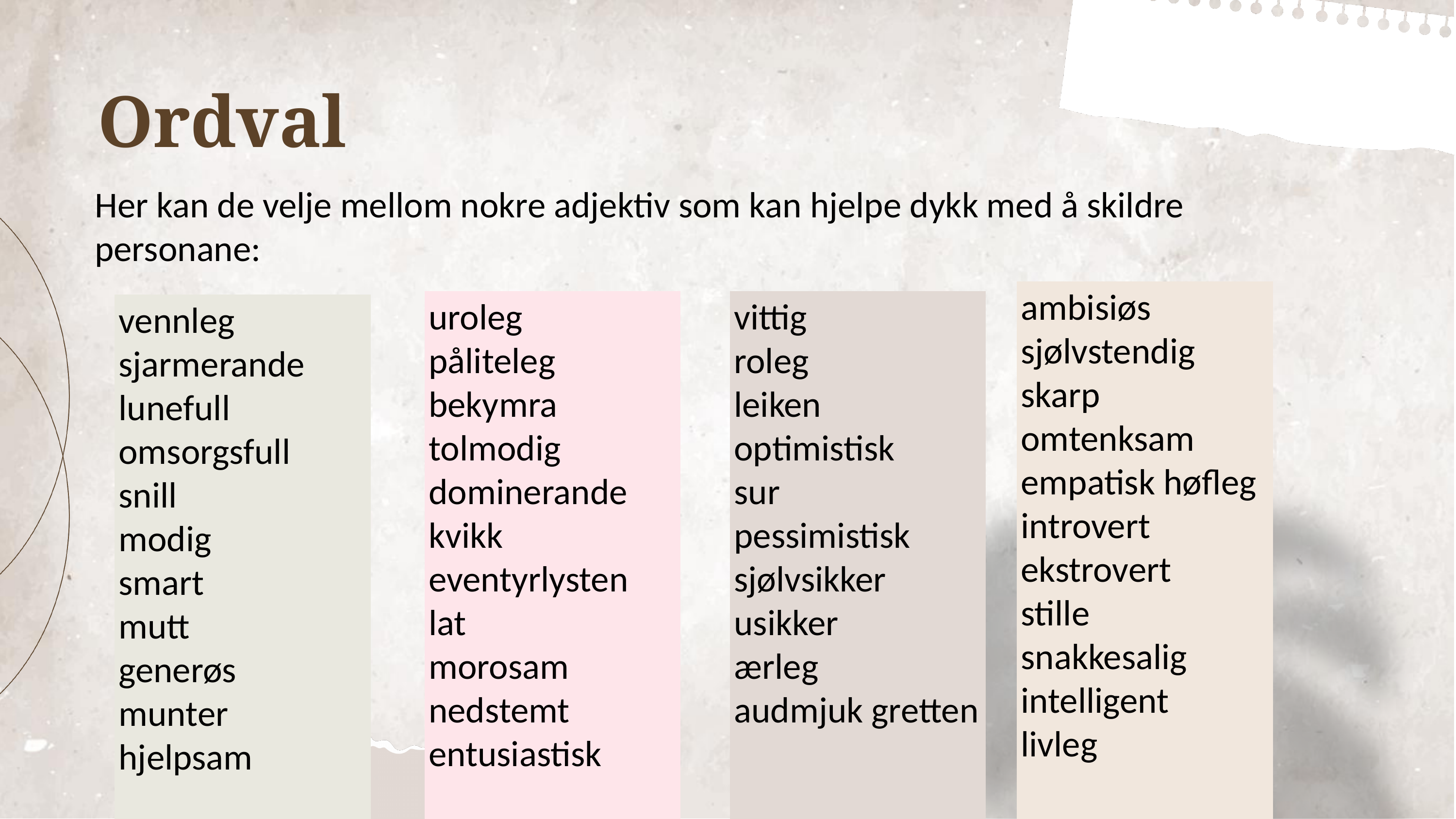

Ordval

Her kan de velje mellom nokre adjektiv som kan hjelpe dykk med å skildre personane:

ambisiøs sjølvstendig skarp omtenksam empatisk høfleg
introvert ekstrovert
stille
snakkesalig intelligent
livleg

uroleg
påliteleg
bekymra
tolmodig
dominerande
kvikk
eventyrlysten
lat
morosam
nedstemt
entusiastisk

vittig
roleg
leiken optimistisk
sur
pessimistisk sjølvsikker usikker
ærleg
audmjuk gretten

vennleg
sjarmerande
lunefull
omsorgsfull
snill
modig
smart
mutt
generøs
munter
hjelpsam